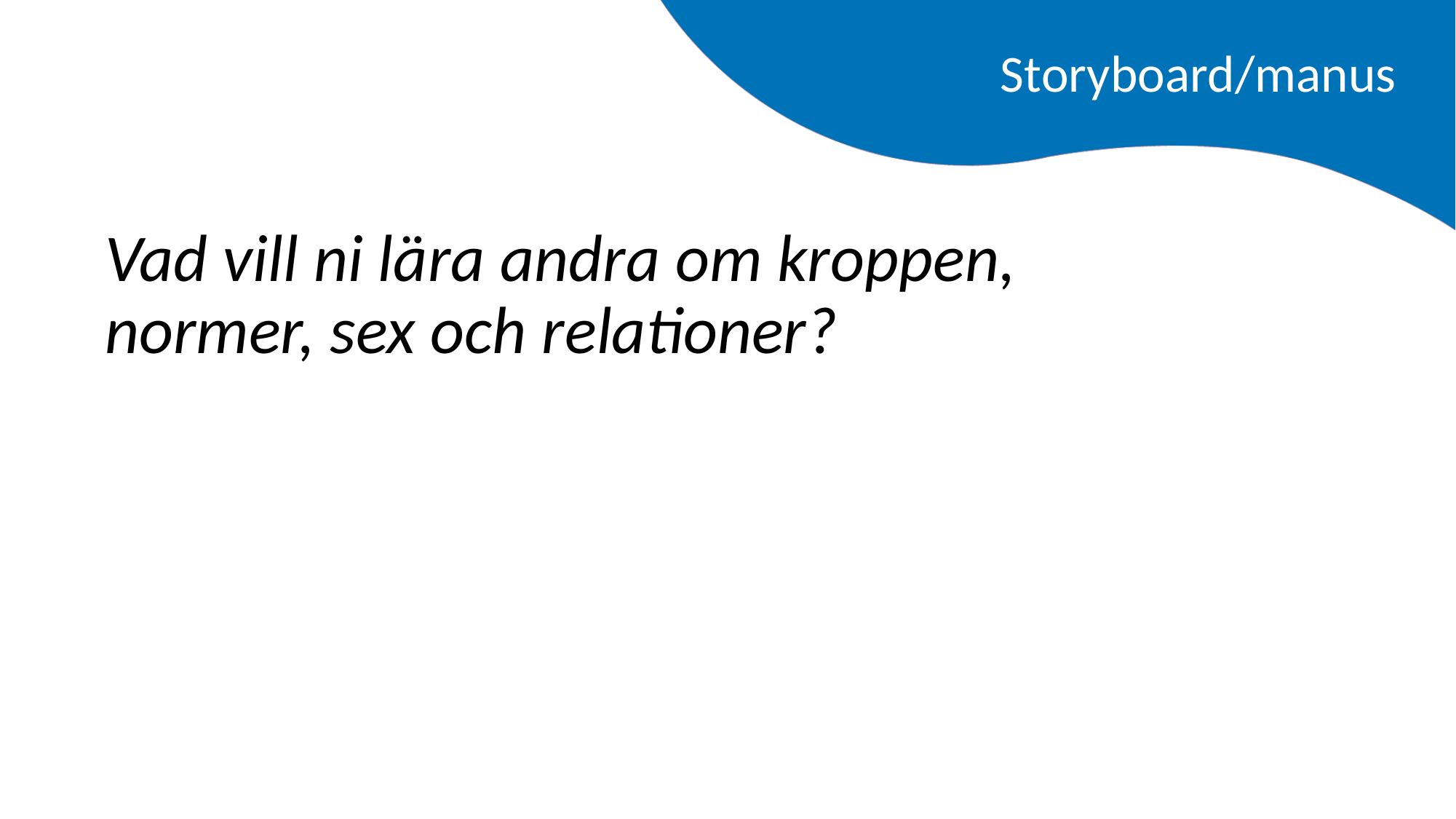

Storyboard/manus

# Vad vill ni lära andra om kroppen, normer, sex och relationer?